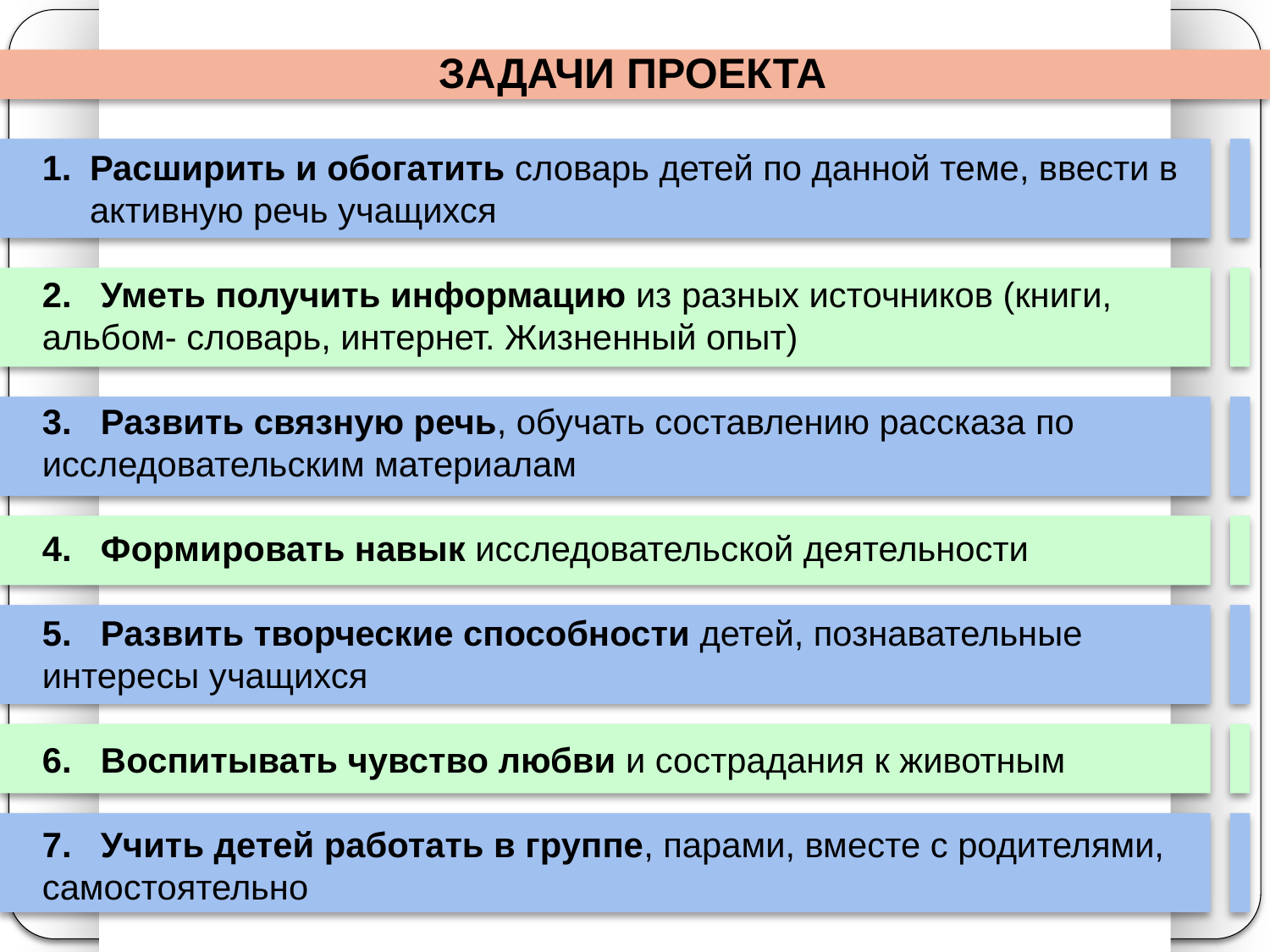

ЗАДАЧИ ПРОЕКТА

Расширить и обогатить словарь детей по данной теме, ввести в активную речь учащихся

2.   Уметь получить информацию из разных источников (книги, альбом- словарь, интернет. Жизненный опыт)

3.   Развить связную речь, обучать составлению рассказа по исследовательским материалам

4.   Формировать навык исследовательской деятельности

5.   Развить творческие способности детей, познавательные интересы учащихся

6.   Воспитывать чувство любви и сострадания к животным

7.   Учить детей работать в группе, парами, вместе с родителями, самостоятельно